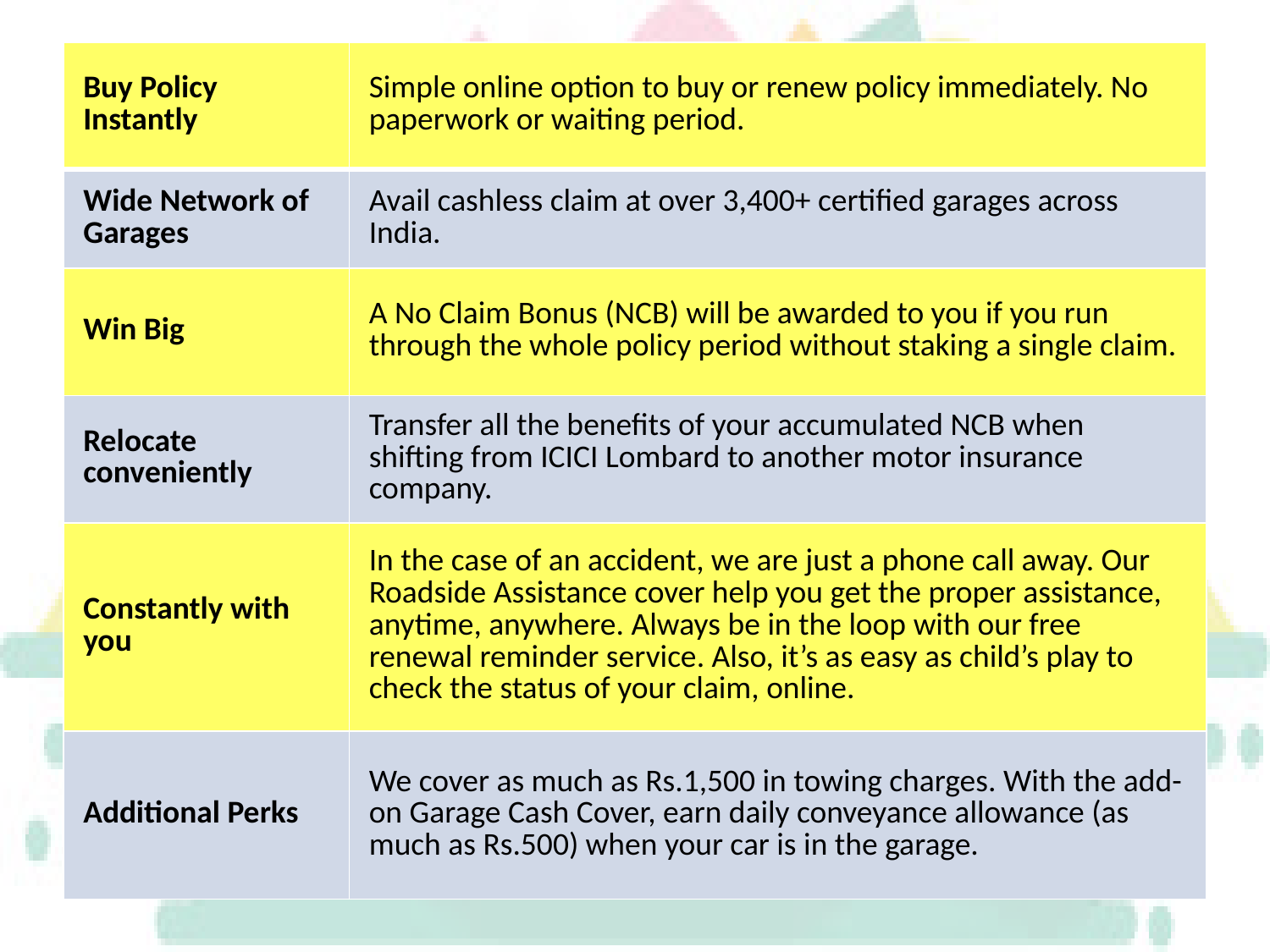

#
| Buy Policy Instantly | Simple online option to buy or renew policy immediately. No paperwork or waiting period. |
| --- | --- |
| Wide Network of Garages | Avail cashless claim at over 3,400+ certified garages across India. |
| Win Big | A No Claim Bonus (NCB) will be awarded to you if you run through the whole policy period without staking a single claim. |
| Relocate conveniently | Transfer all the benefits of your accumulated NCB when shifting from ICICI Lombard to another motor insurance company. |
| Constantly with you | In the case of an accident, we are just a phone call away. Our Roadside Assistance cover help you get the proper assistance, anytime, anywhere. Always be in the loop with our free renewal reminder service. Also, it’s as easy as child’s play to check the status of your claim, online. |
| Additional Perks | We cover as much as Rs.1,500 in towing charges. With the add-on Garage Cash Cover, earn daily conveyance allowance (as much as Rs.500) when your car is in the garage. |